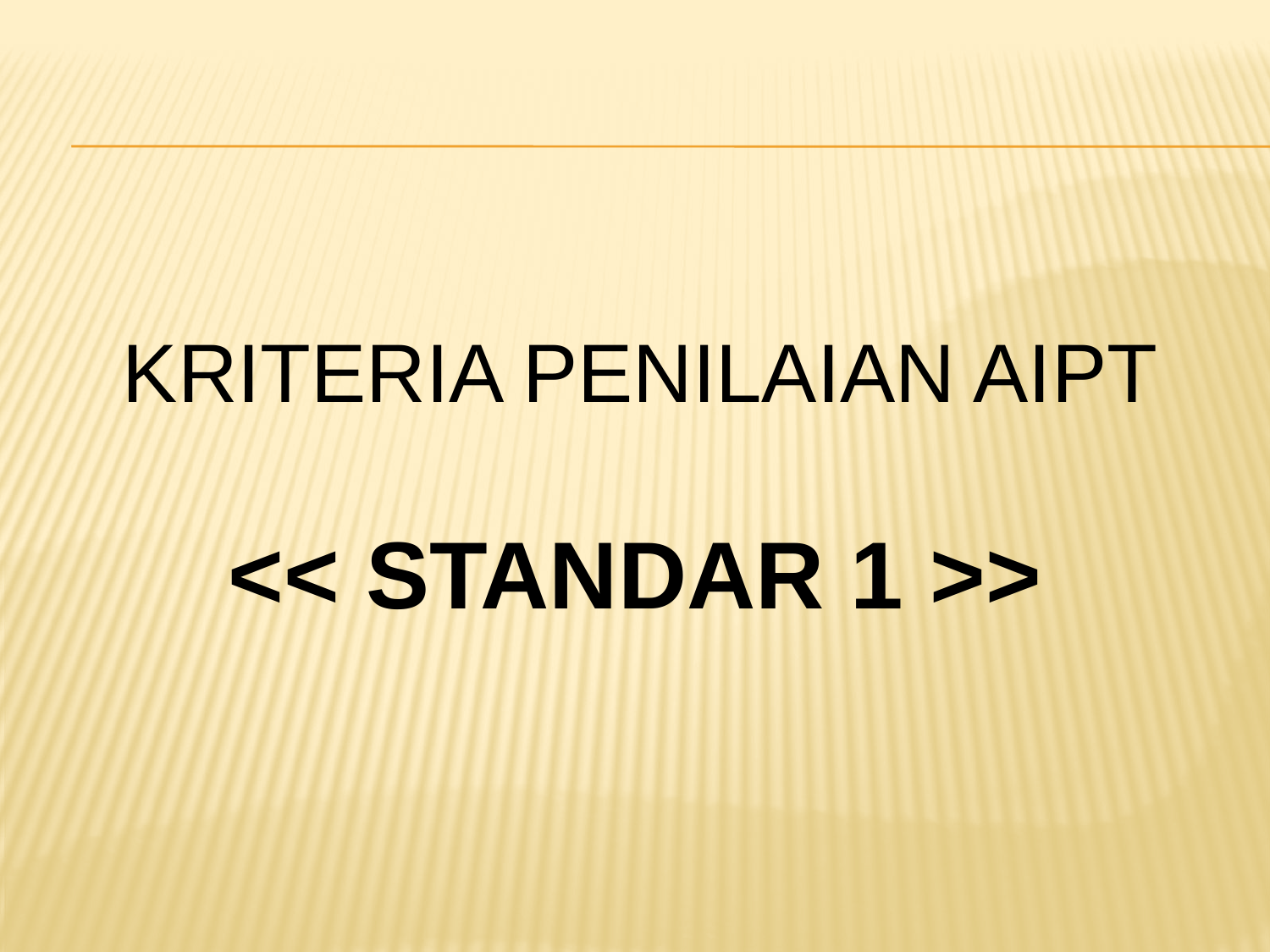

KRITERIA PENILAIAN AIPT
<< STANDAR 1 >>